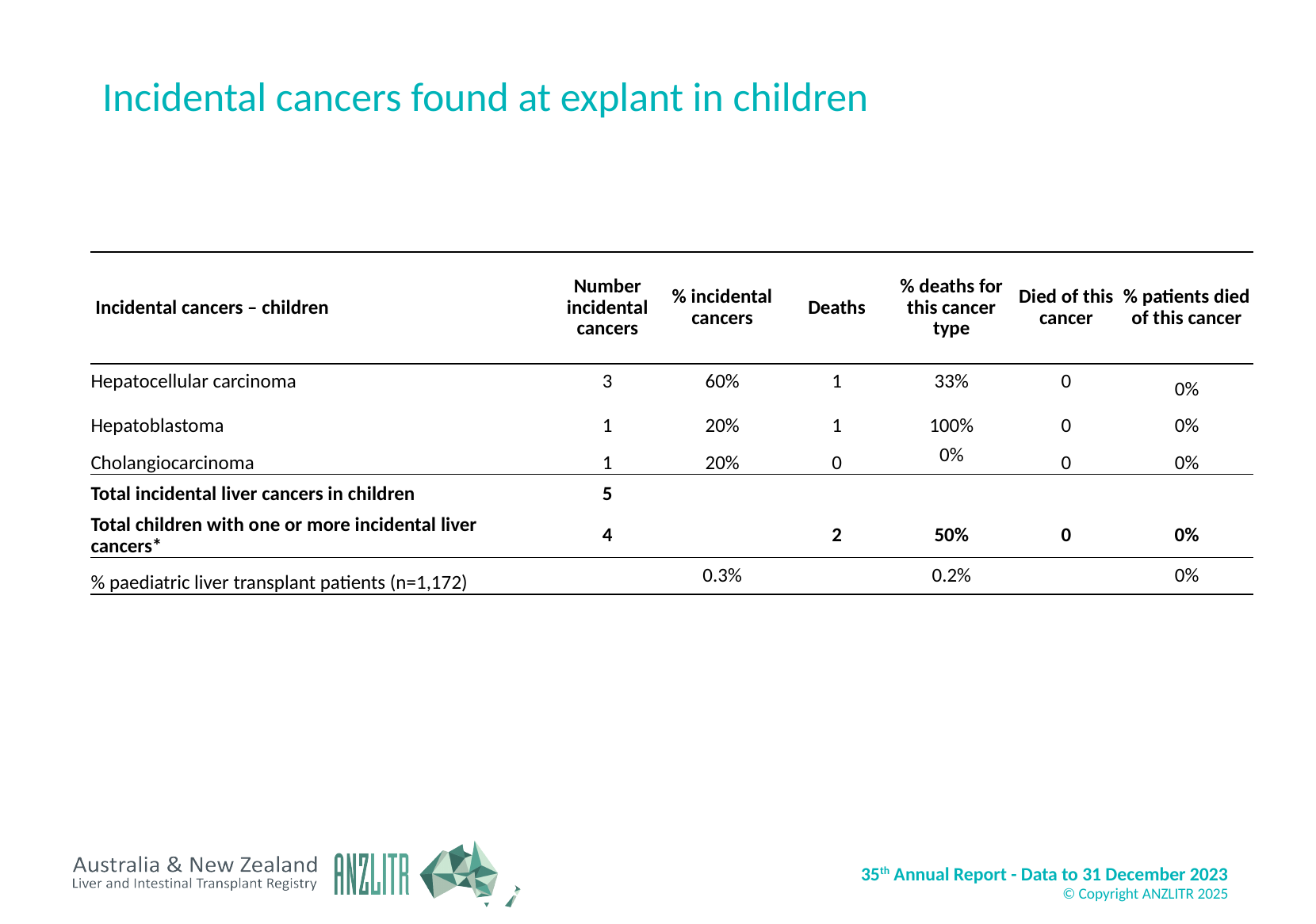

# Incidental cancers found at explant in children
| Incidental cancers – children | Number incidental cancers | % incidental cancers | Deaths | % deaths for this cancer type | Died of this cancer | % patients died of this cancer |
| --- | --- | --- | --- | --- | --- | --- |
| Hepatocellular carcinoma | 3 | 60% | 1 | 33% | 0 | 0% |
| Hepatoblastoma | 1 | 20% | 1 | 100% | 0 | 0% |
| Cholangiocarcinoma | 1 | 20% | 0 | 0% | 0 | 0% |
| Total incidental liver cancers in children | 5 |  |  |  |  |  |
| Total children with one or more incidental liver cancers\* | 4 |  | 2 | 50% | 0 | 0% |
| % paediatric liver transplant patients (n=1,172) |  | 0.3% |  | 0.2% |  | 0% |